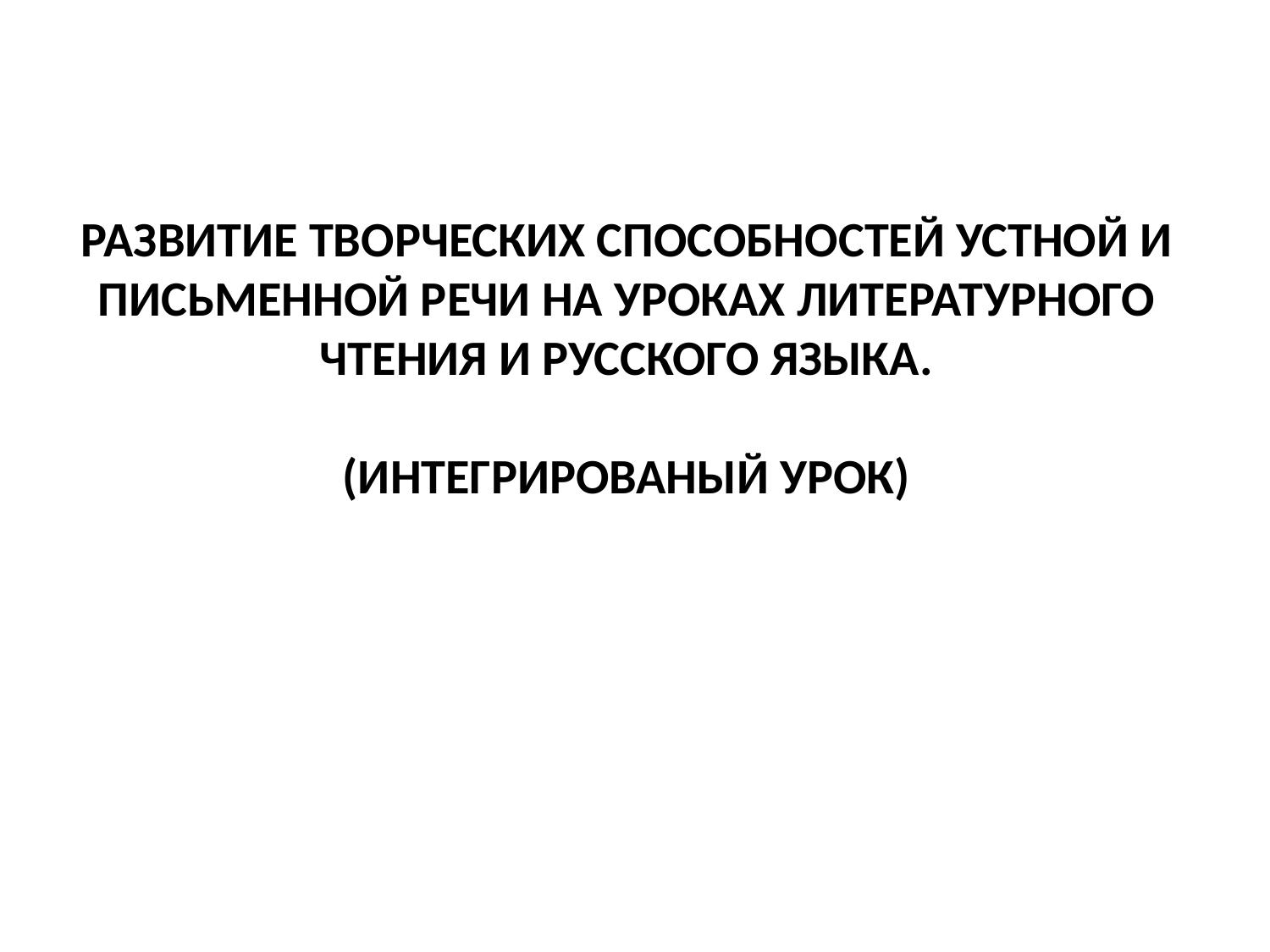

# РАЗВИТИЕ ТВОРЧЕСКИХ СПОСОБНОСТЕЙ УСТНОЙ И ПИСЬМЕННОЙ РЕЧИ НА УРОКАХ ЛИТЕРАТУРНОГО ЧТЕНИЯ И РУССКОГО ЯЗЫКА. (ИНТЕГРИРОВАНЫЙ УРОК)